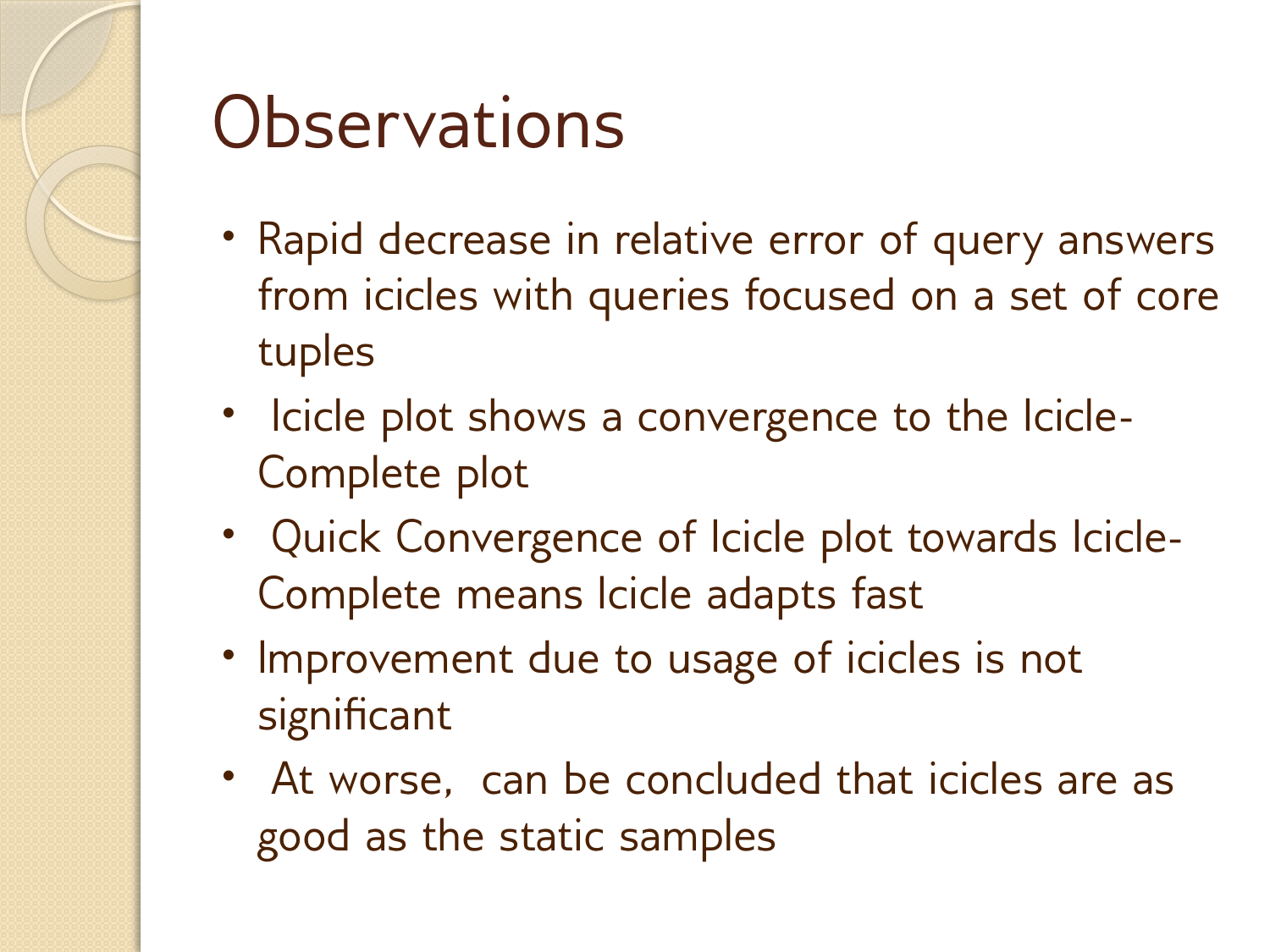

# Observations
Rapid decrease in relative error of query answers from icicles with queries focused on a set of core tuples
 Icicle plot shows a convergence to the Icicle-Complete plot
 Quick Convergence of Icicle plot towards Icicle-Complete means Icicle adapts fast
Improvement due to usage of icicles is not significant
 At worse,  can be concluded that icicles are as good as the static samples